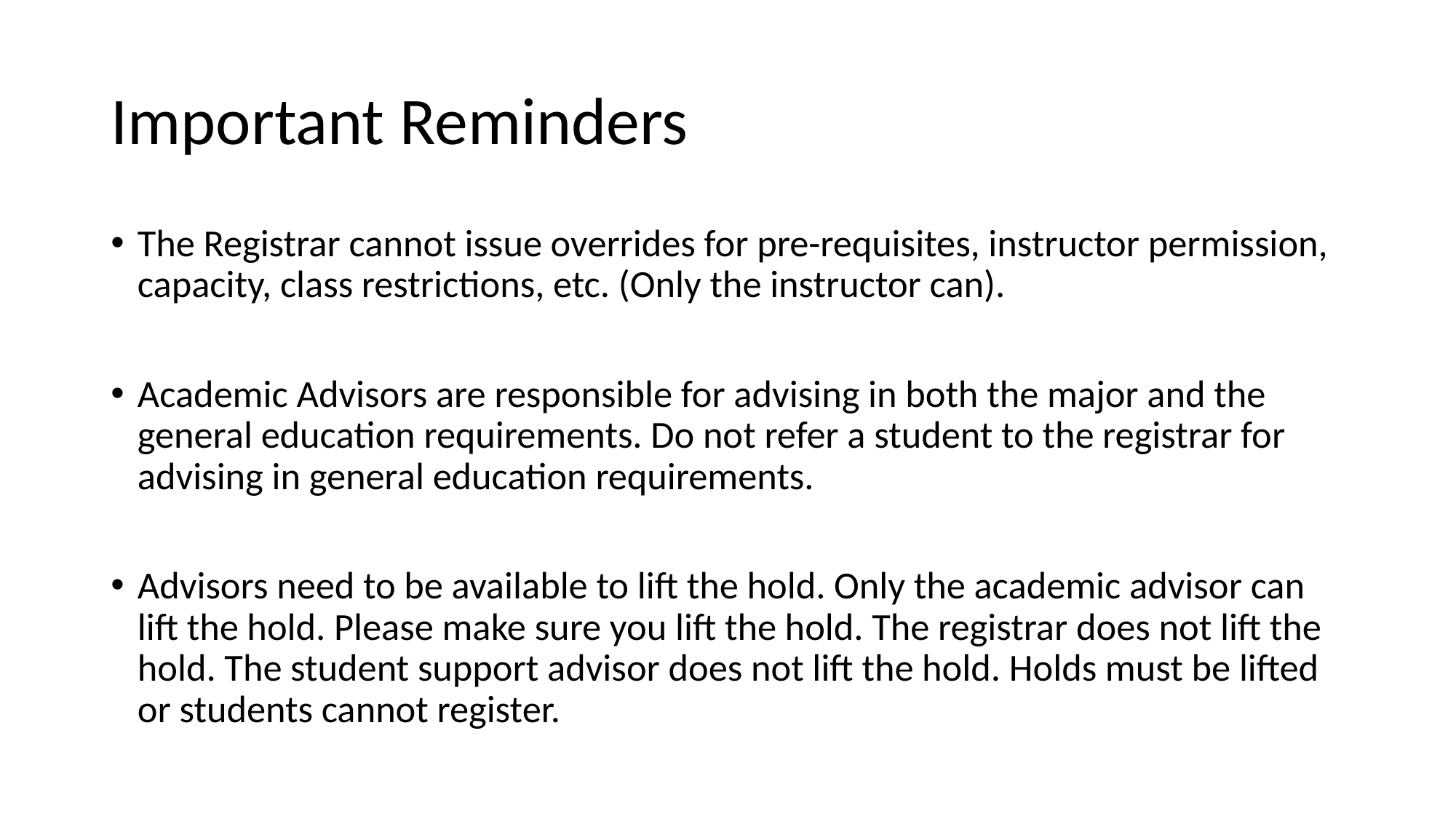

# Important Reminders
The Registrar cannot issue overrides for pre-requisites, instructor permission, capacity, class restrictions, etc. (Only the instructor can).

Academic Advisors are responsible for advising in both the major and the general education requirements. Do not refer a student to the registrar for advising in general education requirements.

Advisors need to be available to lift the hold. Only the academic advisor can lift the hold. Please make sure you lift the hold. The registrar does not lift the hold. The student support advisor does not lift the hold. Holds must be lifted or students cannot register.